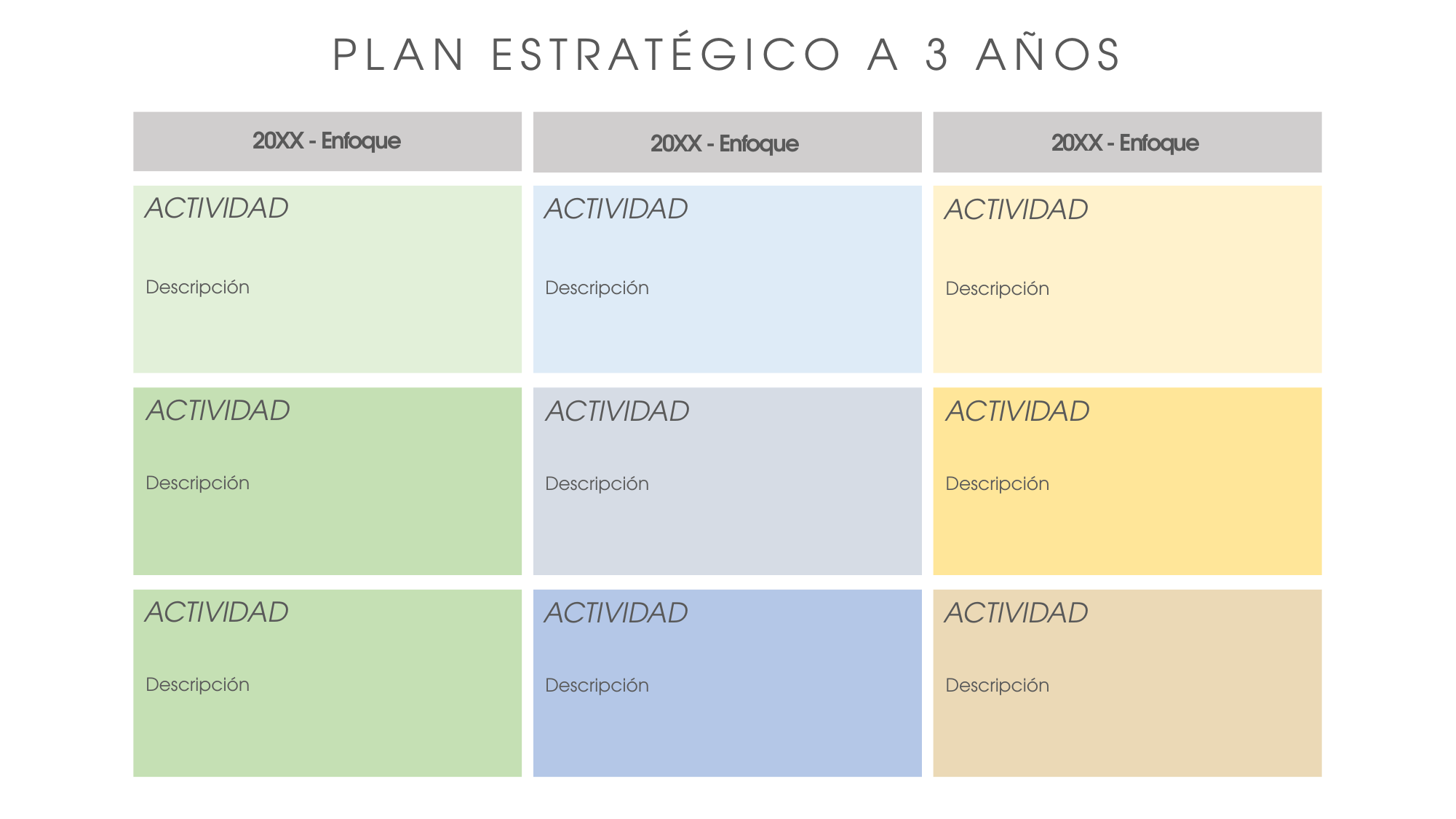

PLAN ESTRATÉGICO A 3 AÑOS

20XX - Enfoque
20XX - Enfoque
20XX - Enfoque

ACTIVIDAD

ACTIVIDAD
ACTIVIDAD
Descripción
Descripción
Descripción

ACTIVIDAD

ACTIVIDAD
ACTIVIDAD
Descripción
Descripción
Descripción
ACTIVIDAD

ACTIVIDAD
ACTIVIDAD
Descripción
Descripción
Descripción